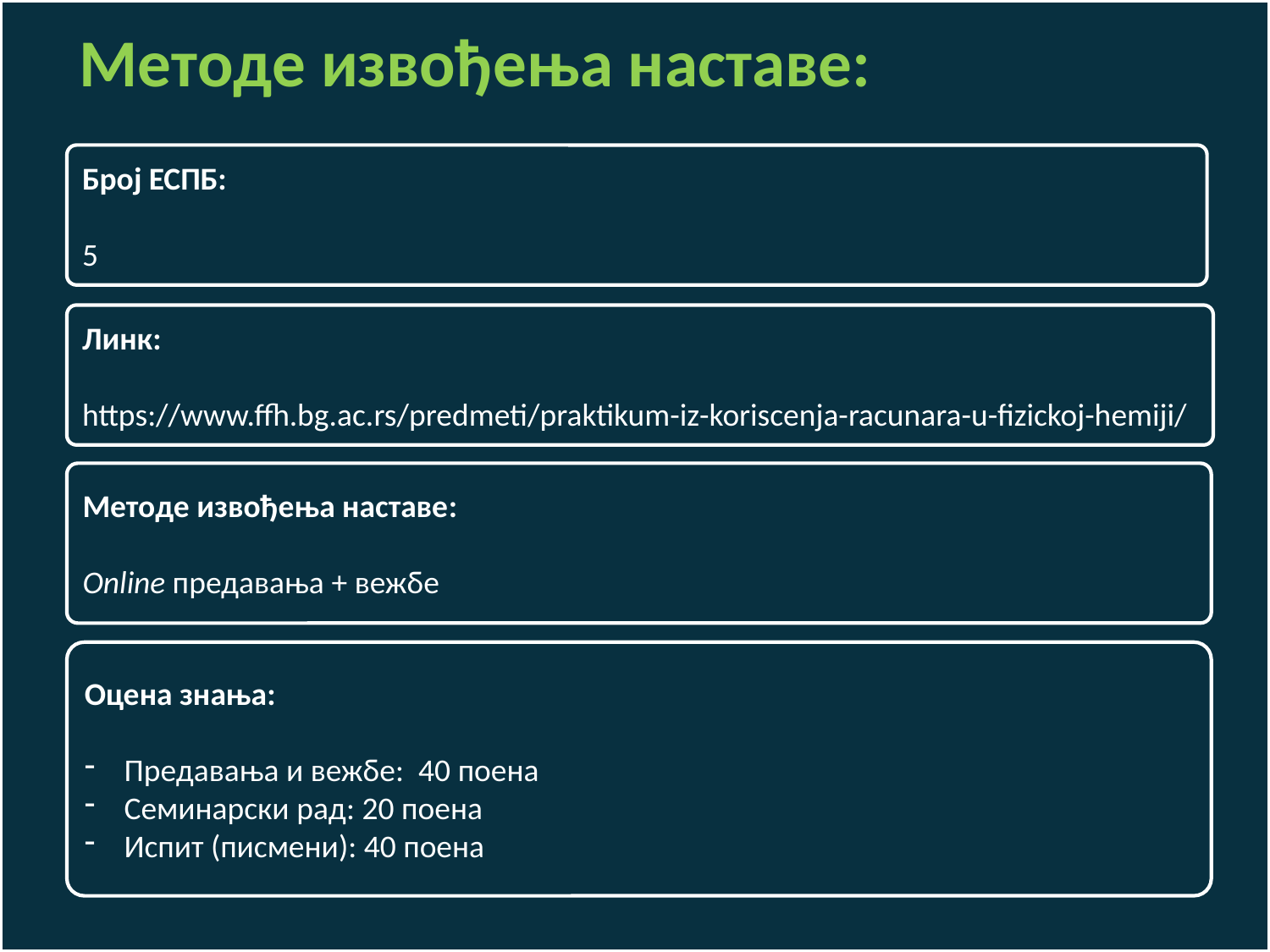

Методе извођења наставе:
Број ЕСПБ:

5
Линк:

https://www.ffh.bg.ac.rs/predmeti/praktikum-iz-koriscenja-racunara-u-fizickoj-hemiji/
Методе извођења наставе:
 
Online предавања + вежбе
Оцена знања:

Предавања и вежбе:  40 поена
Семинарски рад: 20 поена
Испит (писмени): 40 поена